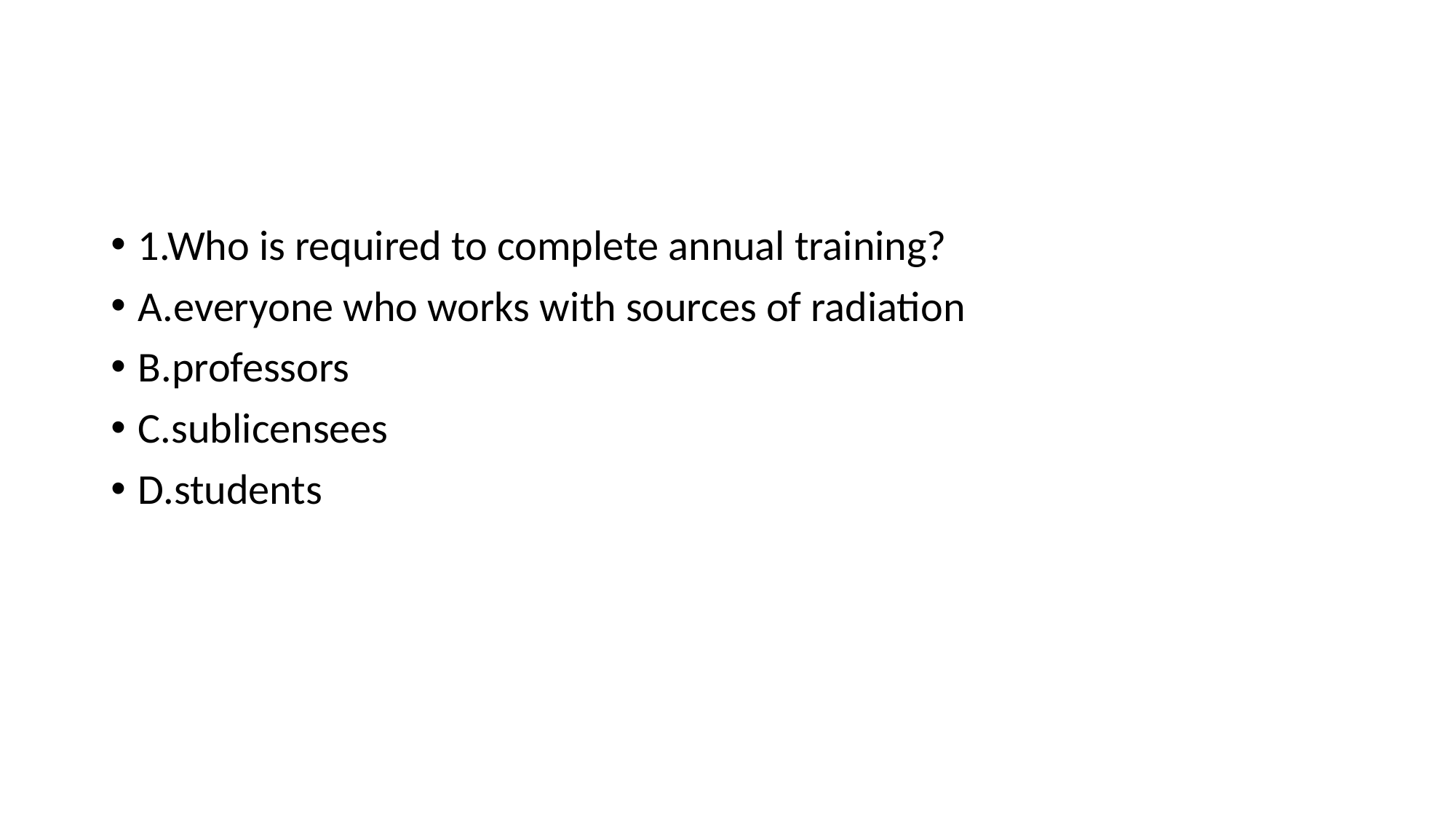

#
1.Who is required to complete annual training?
A.everyone who works with sources of radiation
B.professors
C.sublicensees
D.students